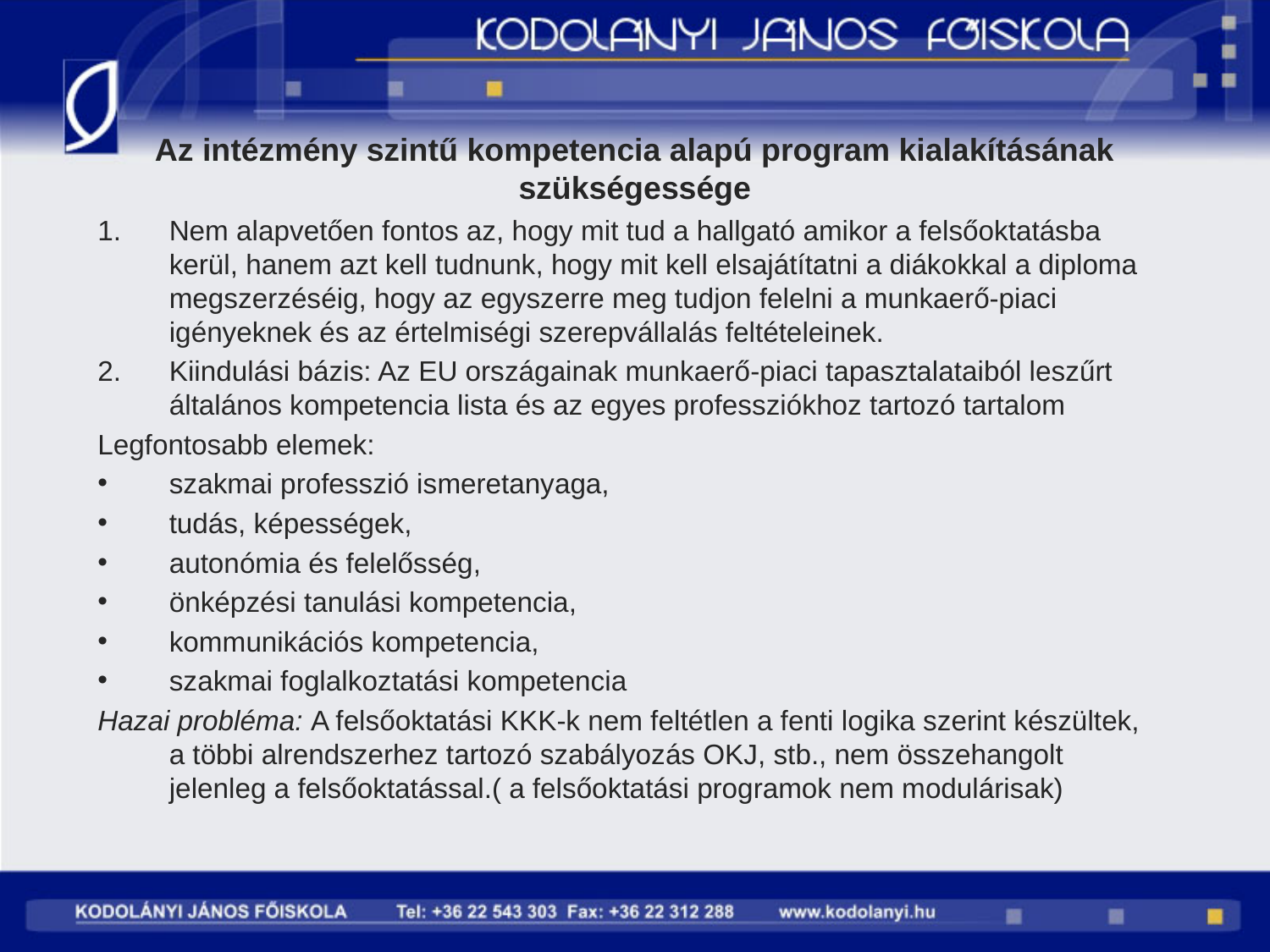

# Az intézmény szintű kompetencia alapú program kialakításának szükségessége
Nem alapvetően fontos az, hogy mit tud a hallgató amikor a felsőoktatásba kerül, hanem azt kell tudnunk, hogy mit kell elsajátítatni a diákokkal a diploma megszerzéséig, hogy az egyszerre meg tudjon felelni a munkaerő-piaci igényeknek és az értelmiségi szerepvállalás feltételeinek.
Kiindulási bázis: Az EU országainak munkaerő-piaci tapasztalataiból leszűrt  általános kompetencia lista és az egyes professziókhoz tartozó tartalom
Legfontosabb elemek:
szakmai professzió ismeretanyaga,
tudás, képességek,
autonómia és felelősség,
önképzési tanulási kompetencia,
kommunikációs kompetencia,
szakmai foglalkoztatási kompetencia
Hazai probléma: A felsőoktatási KKK-k nem feltétlen a fenti logika szerint készültek, a többi alrendszerhez tartozó szabályozás OKJ, stb., nem összehangolt jelenleg a felsőoktatással.( a felsőoktatási programok nem modulárisak)